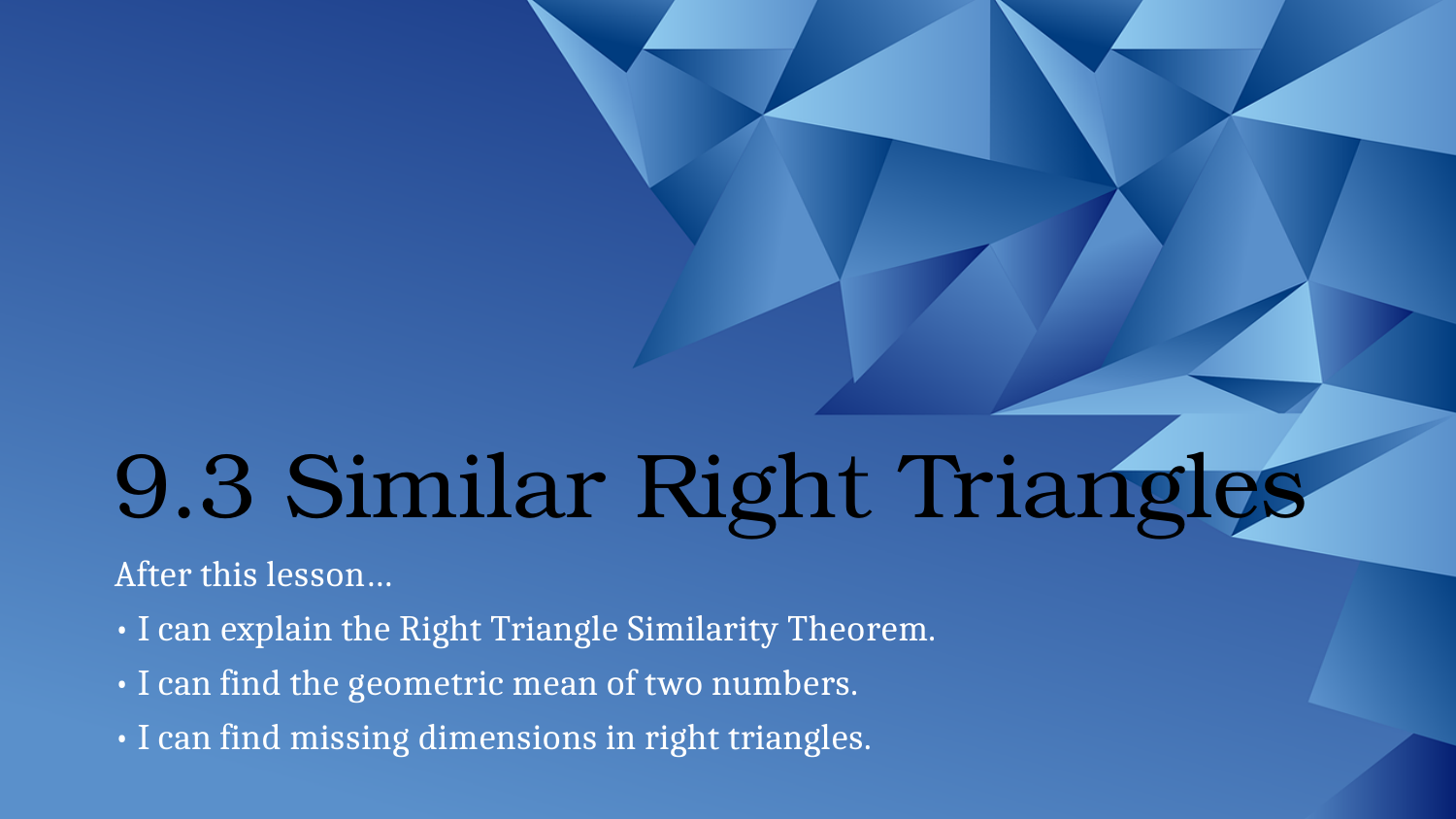

# 9.3 Similar Right Triangles
After this lesson…
• I can explain the Right Triangle Similarity Theorem.
• I can find the geometric mean of two numbers.
• I can find missing dimensions in right triangles.